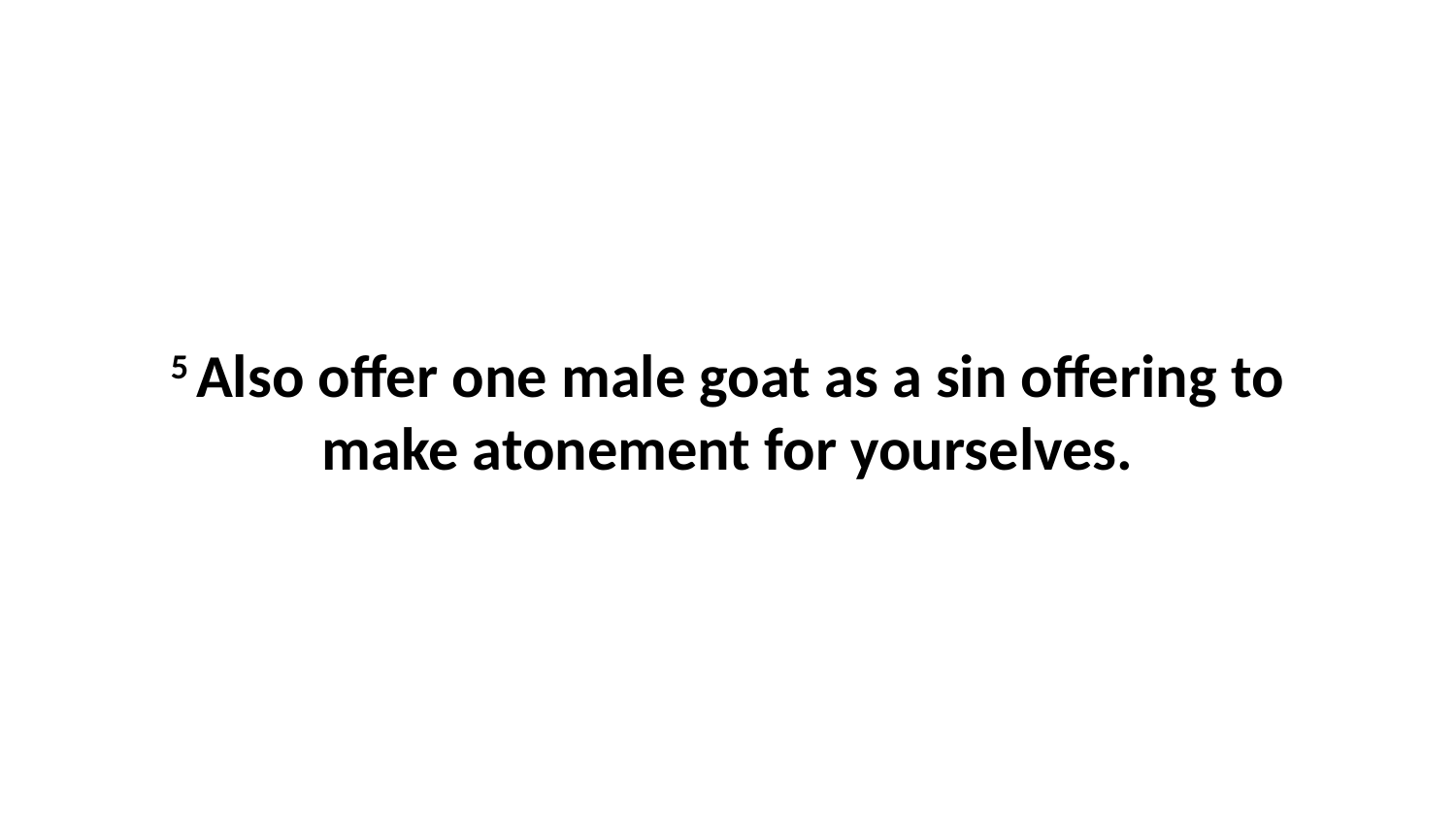

5 Also offer one male goat as a sin offering to make atonement for yourselves.